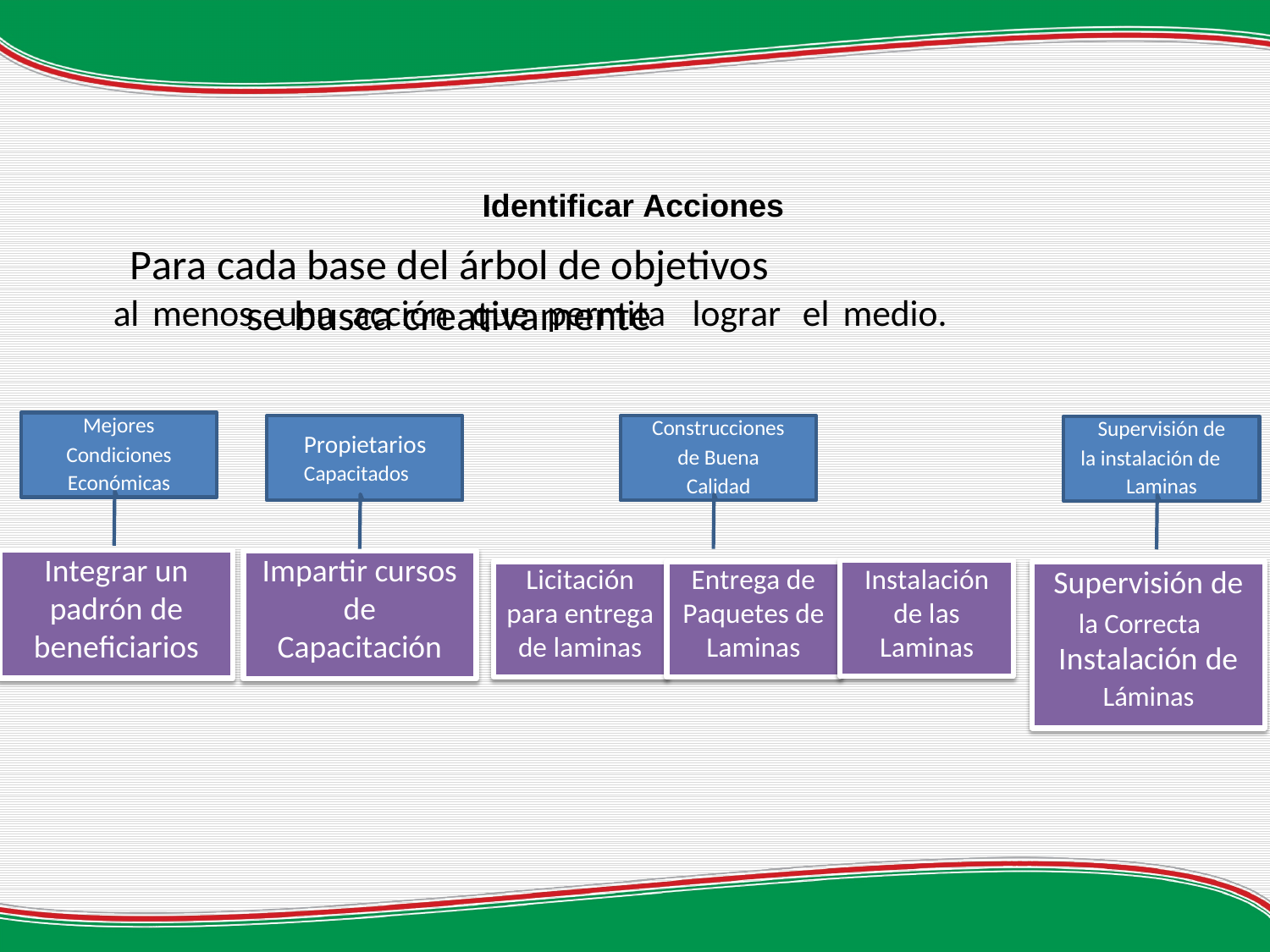

Identificar Acciones
Para cada base del árbol de objetivos se busca creativamente
al
menos
una
acción
que
permita
lograr
el
medio.

Mejores
Condiciones
Económicas

Propietarios
Capacitados

Construcciones
de Buena
Calidad

Supervisión de
Laminas
la instalación de

Integrar un padrón de beneficiarios

Impartir cursos de Capacitación

Supervisión de
Instalación de
Láminas

Licitación para entrega de laminas

Entrega de Paquetes de Laminas
Instalación de las Laminas
la Correcta